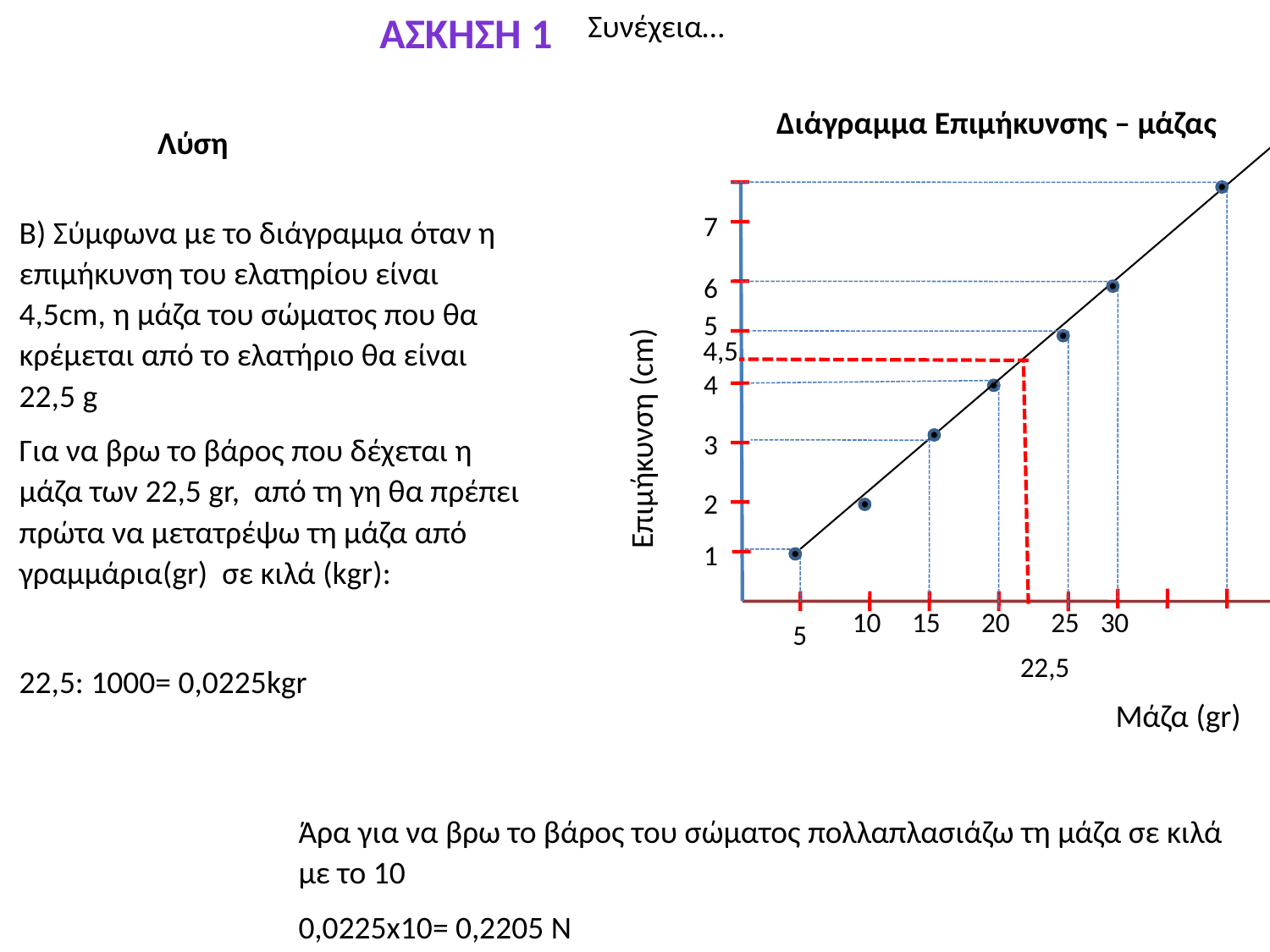

Άσκηση 1
Συνέχεια…
Διάγραμμα Επιμήκυνσης – μάζας
Λύση

7
Β) Σύμφωνα με το διάγραμμα όταν η επιμήκυνση του ελατηρίου είναι 4,5cm, η μάζα του σώματος που θα κρέμεται από το ελατήριο θα είναι 22,5 g
Για να βρω το βάρος που δέχεται η μάζα των 22,5 gr,  από τη γη θα πρέπει πρώτα να μετατρέψω τη μάζα από   γραμμάρια(gr)  σε κιλά (kgr):

22,5: 1000= 0,0225kgr

6

5
4,5

Επιμήκυνση (cm)
4

3

2

1

10
15
20
25
30
5
22,5
Μάζα (gr)
Άρα για να βρω το βάρος του σώματος πολλαπλασιάζω τη μάζα σε κιλά με το 10
0,0225x10= 0,2205 Ν